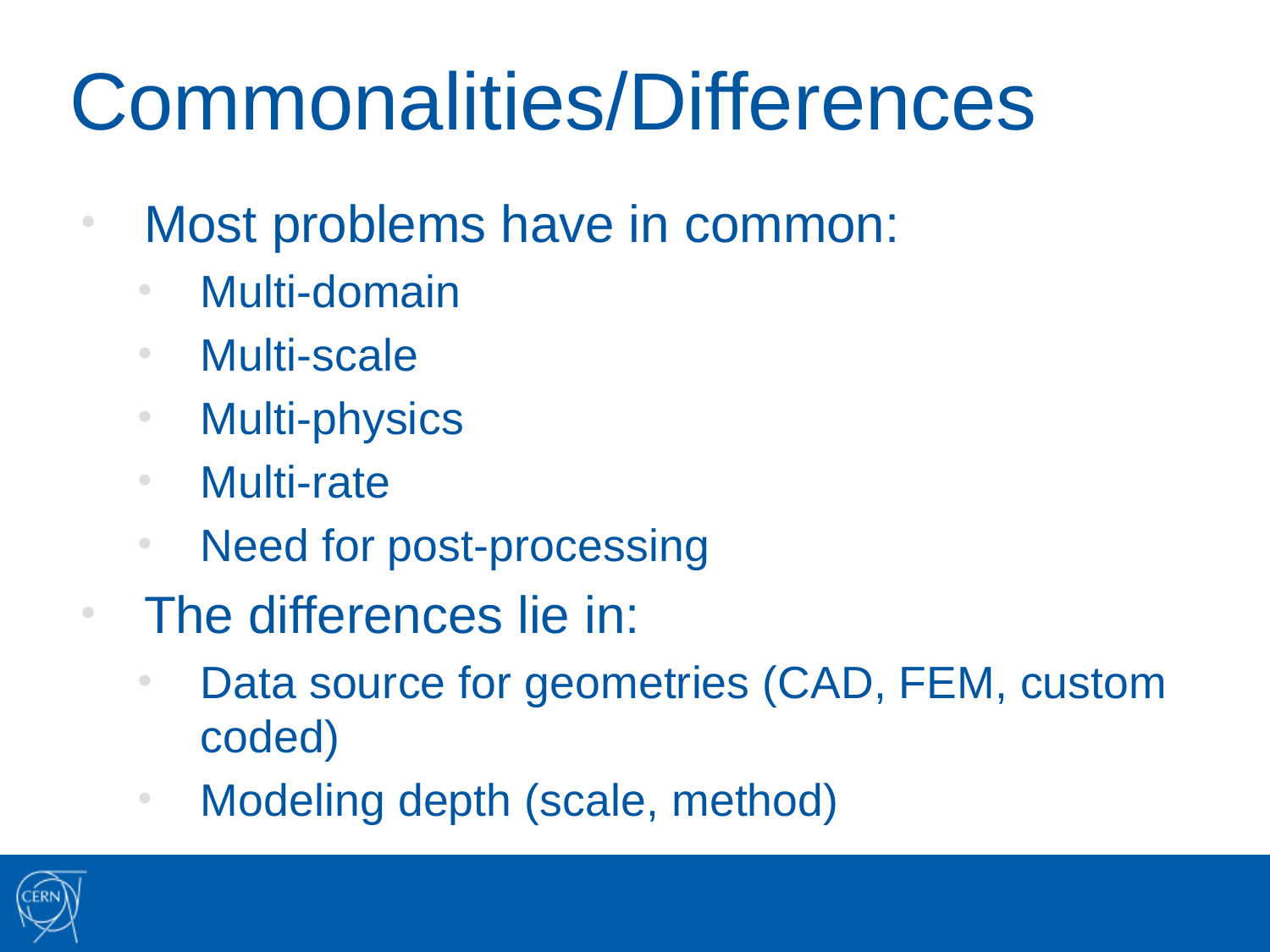

# Commonalities/Differences
Most problems have in common:
Multi-domain
Multi-scale
Multi-physics
Multi-rate
Need for post-processing
The differences lie in:
Data source for geometries (CAD, FEM, custom coded)
Modeling depth (scale, method)